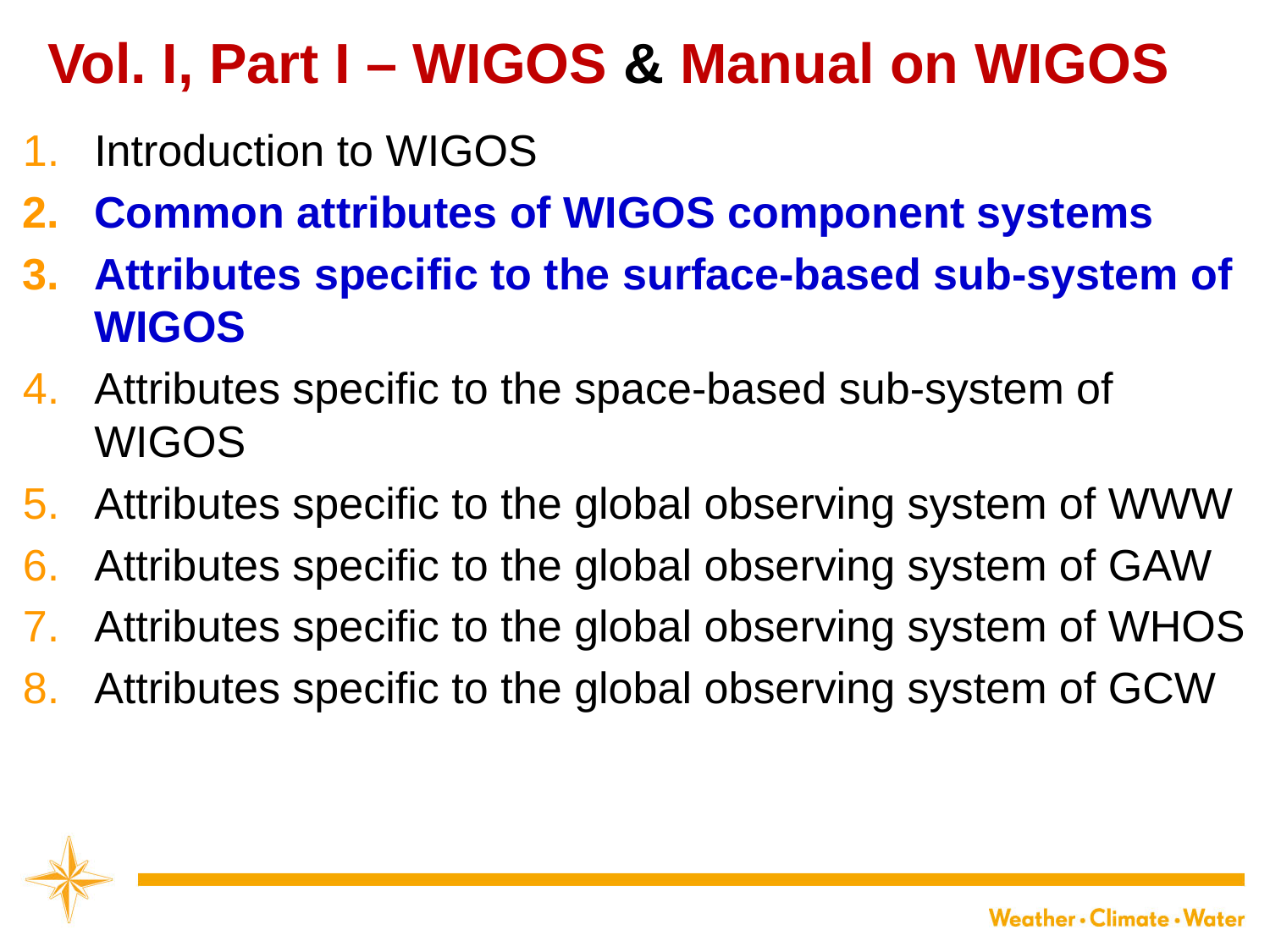

Vol. I, Part I – WIGOS & Manual on WIGOS
Introduction to WIGOS
Common attributes of WIGOS component systems
Attributes specific to the surface-based sub-system of WIGOS
Attributes specific to the space-based sub-system of WIGOS
Attributes specific to the global observing system of WWW
Attributes specific to the global observing system of GAW
Attributes specific to the global observing system of WHOS
Attributes specific to the global observing system of GCW